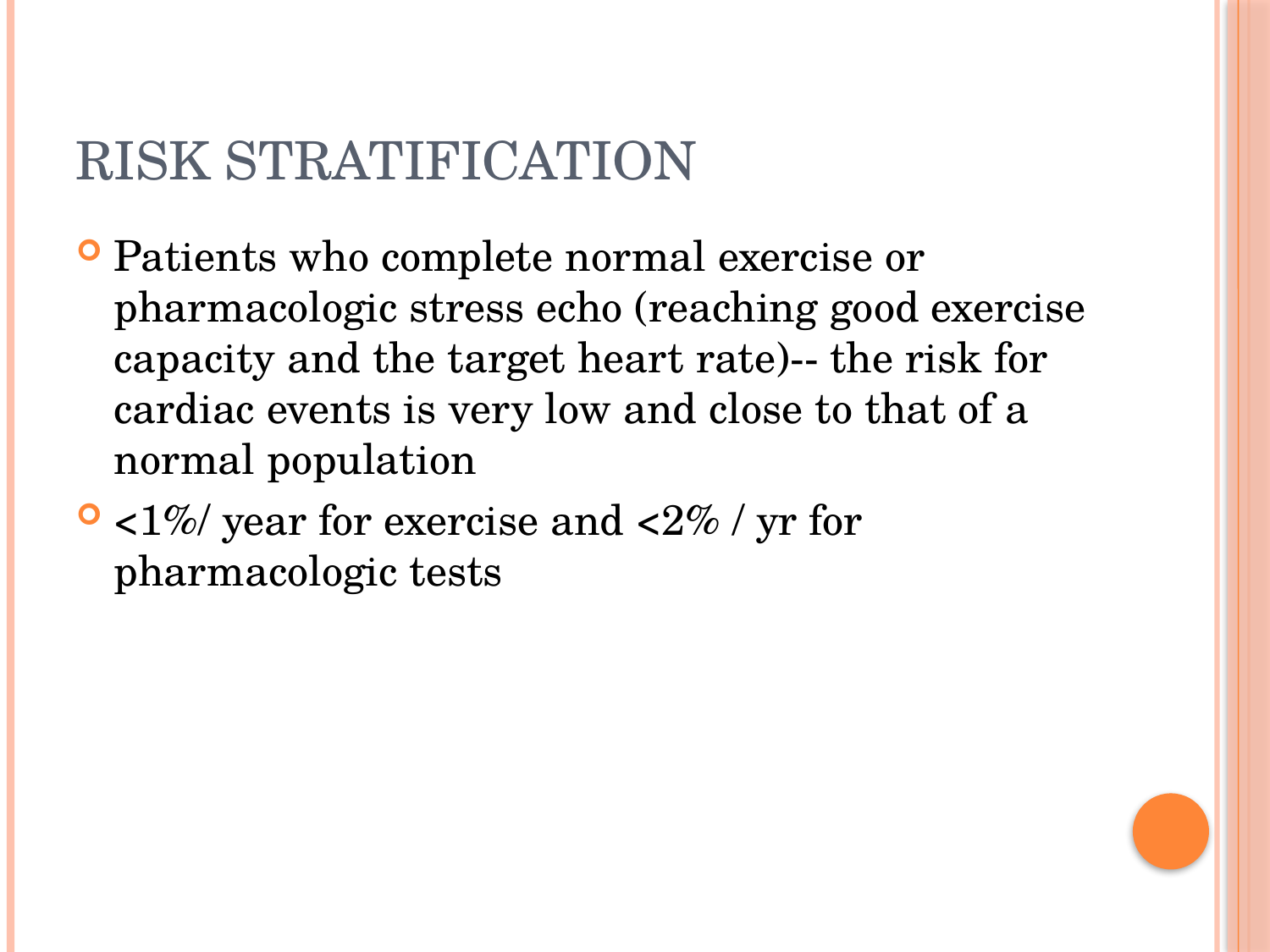

# Risk stratification
Patients who complete normal exercise or pharmacologic stress echo (reaching good exercise capacity and the target heart rate)-- the risk for cardiac events is very low and close to that of a normal population
<1%/ year for exercise and <2% / yr for pharmacologic tests